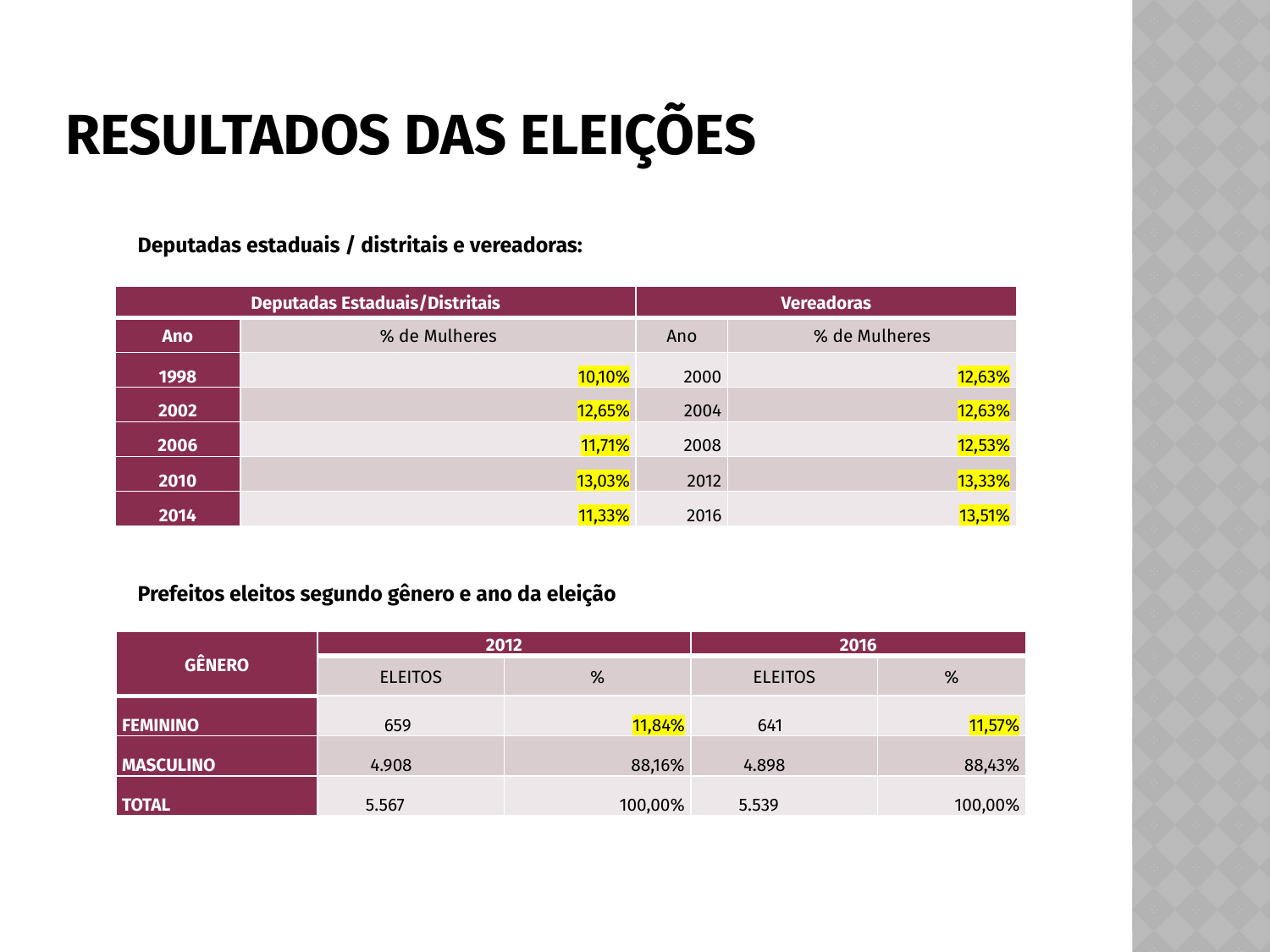

# Resultados das eleições
Deputadas estaduais / distritais e vereadoras:

| Deputadas Estaduais/Distritais |  | Vereadoras |  |
| --- | --- | --- | --- |
| Ano | % de Mulheres | Ano | % de Mulheres |
| 1998 | 10,10% | 2000 | 12,63% |
| 2002 | 12,65% | 2004 | 12,63% |
| 2006 | 11,71% | 2008 | 12,53% |
| 2010 | 13,03% | 2012 | 13,33% |
| 2014 | 11,33% | 2016 | 13,51% |
Prefeitos eleitos segundo gênero e ano da eleição
| GÊNERO | 2012 |  | 2016 |  |
| --- | --- | --- | --- | --- |
|  | ELEITOS | % | ELEITOS | % |
| FEMININO | 659 | 11,84% | 641 | 11,57% |
| MASCULINO | 4.908 | 88,16% | 4.898 | 88,43% |
| TOTAL | 5.567 | 100,00% | 5.539 | 100,00% |